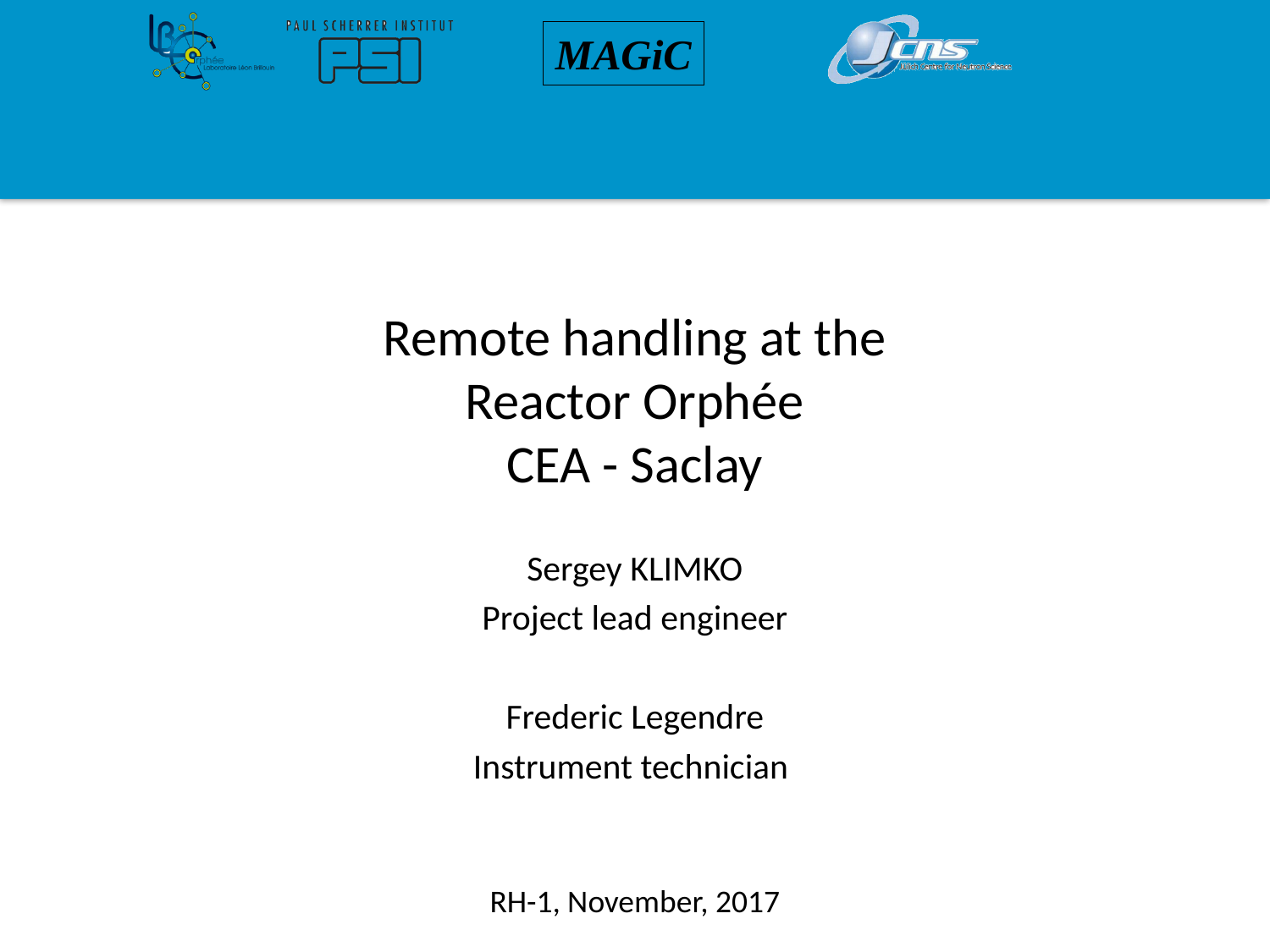

Remote handling at the
Reactor Orphée
CEA - Saclay
Sergey KLIMKO
Project lead engineer

Frederic Legendre
Instrument technician
RH-1, November, 2017